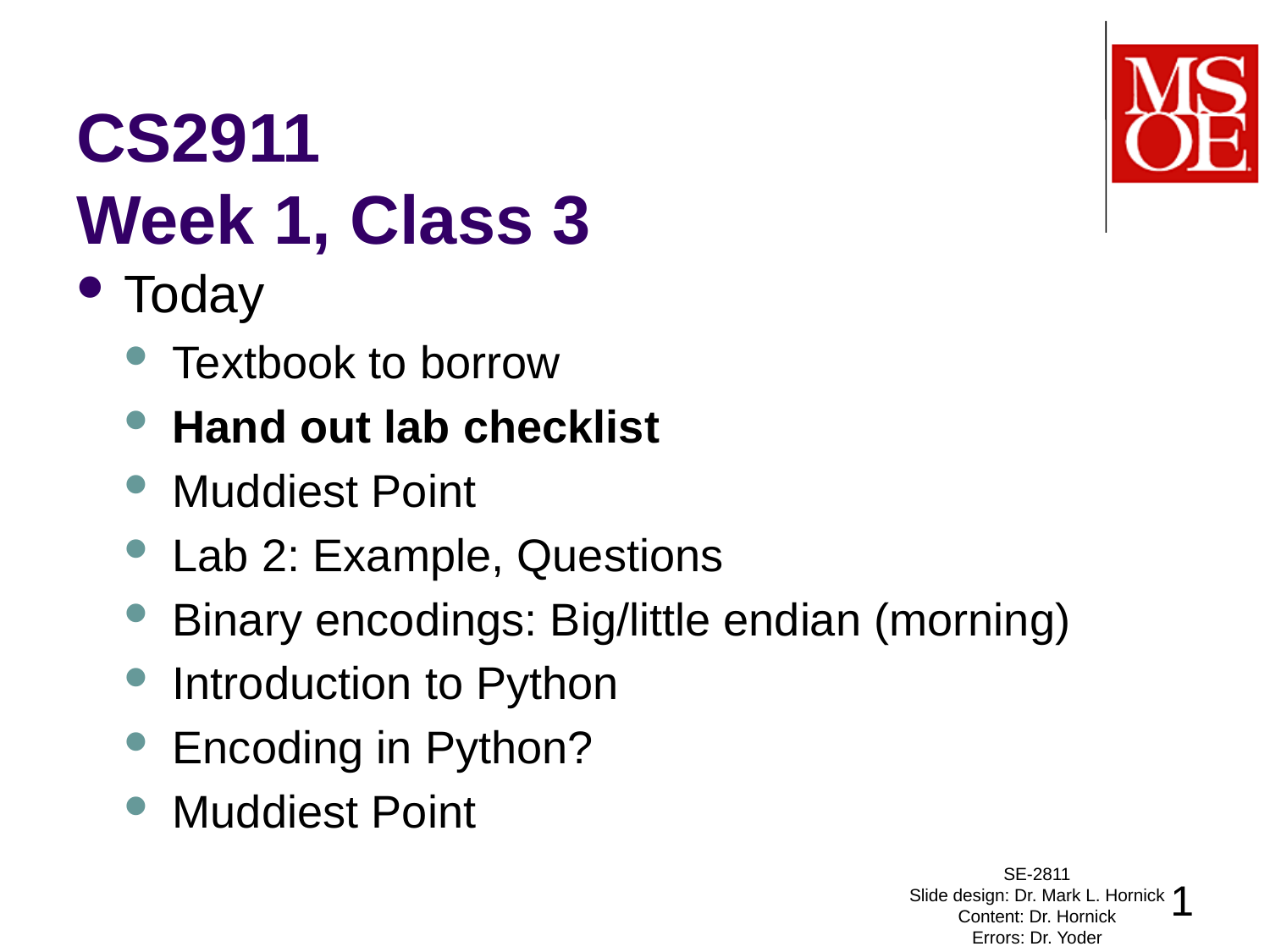

# CS2911 Week 1, Class 3
Today
Textbook to borrow
Hand out lab checklist
Muddiest Point
Lab 2: Example, Questions
Binary encodings: Big/little endian (morning)
Introduction to Python
Encoding in Python?
Muddiest Point
SE-2811
Slide design: Dr. Mark L. Hornick
Content: Dr. Hornick
Errors: Dr. Yoder
1